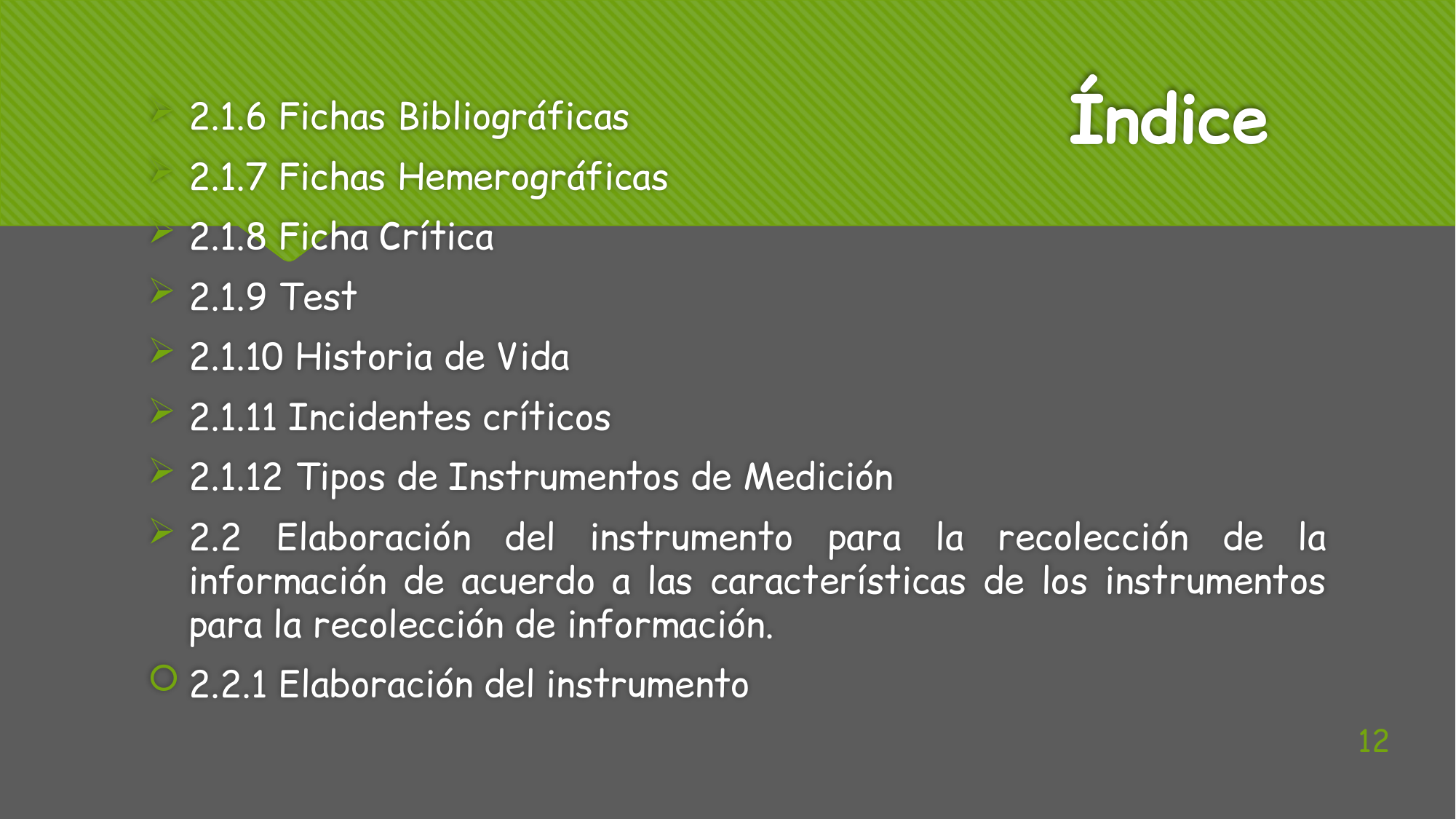

# Índice
2.1.6 Fichas Bibliográficas
2.1.7 Fichas Hemerográficas
2.1.8 Ficha Crítica
2.1.9 Test
2.1.10 Historia de Vida
2.1.11 Incidentes críticos
2.1.12 Tipos de Instrumentos de Medición
2.2 Elaboración del instrumento para la recolección de la información de acuerdo a las características de los instrumentos para la recolección de información.
2.2.1 Elaboración del instrumento

12